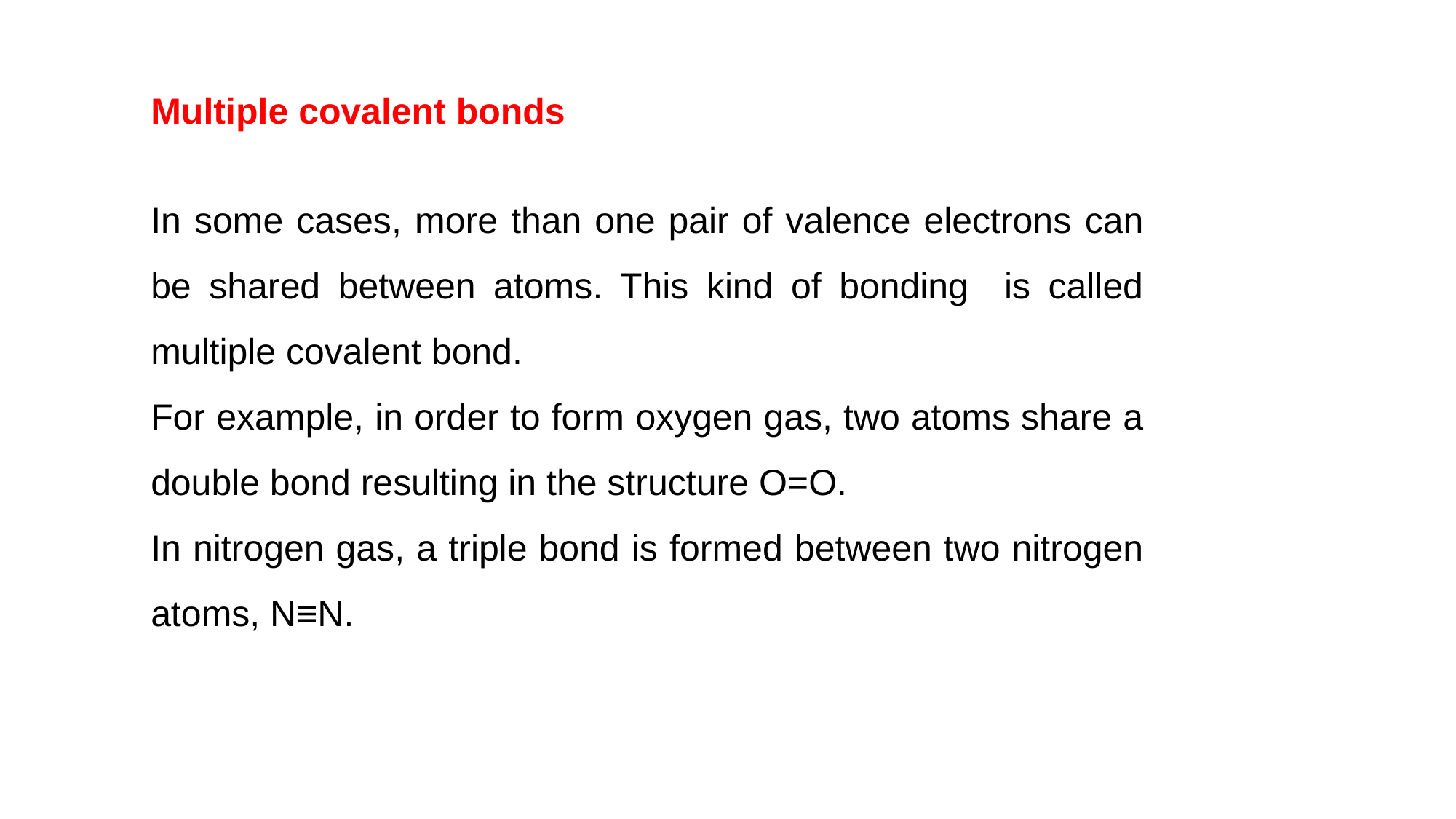

Multiple covalent bonds

In some cases, more than one pair of valence electrons can be shared between atoms. This kind of bonding  is called multiple covalent bond.
For example, in order to form oxygen gas, two atoms share a double bond resulting in the structure O=O.
In nitrogen gas, a triple bond is formed between two nitrogen atoms, N≡N.